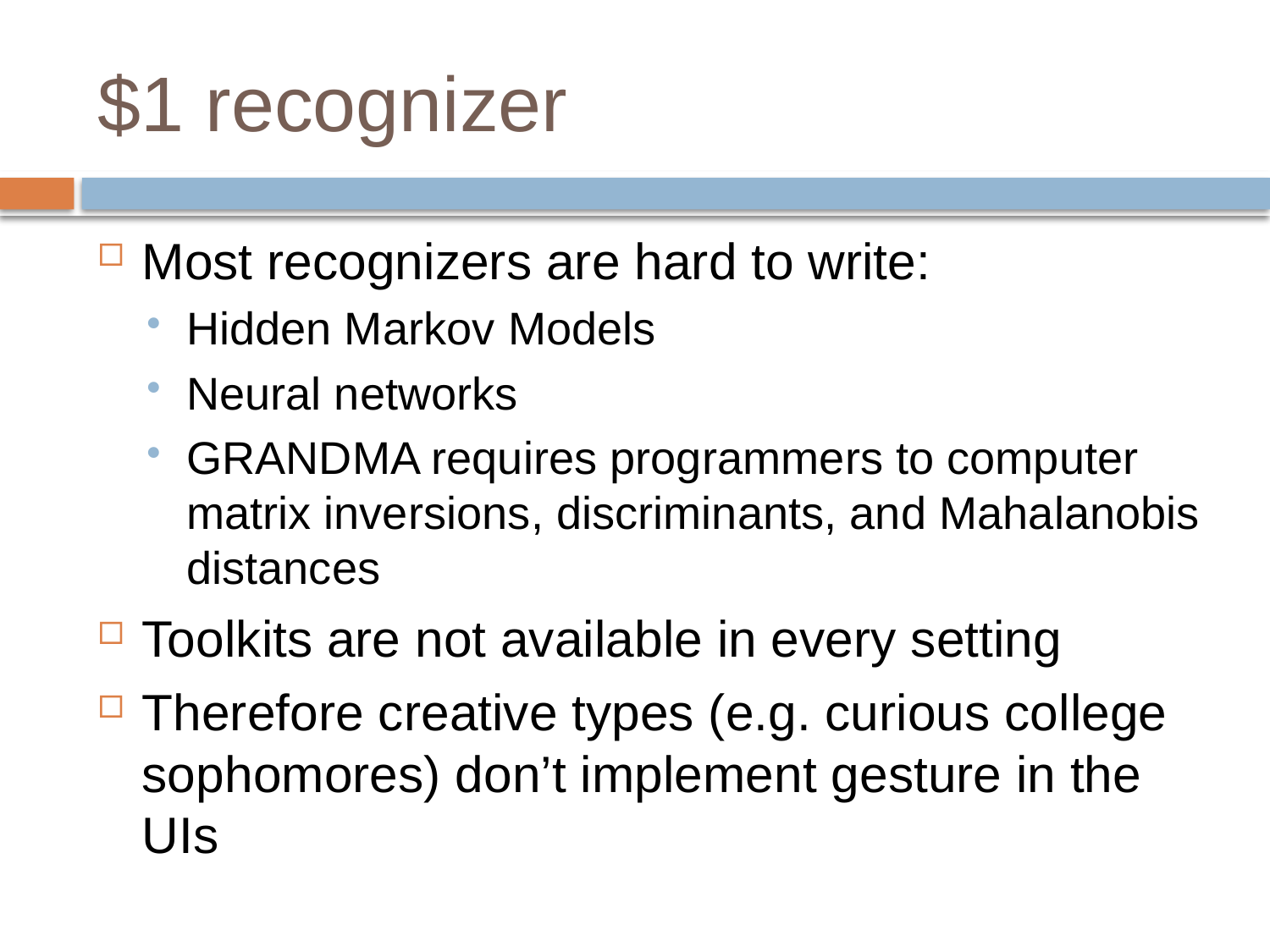

# $1 recognizer
Most recognizers are hard to write:
Hidden Markov Models
Neural networks
GRANDMA requires programmers to computer matrix inversions, discriminants, and Mahalanobis distances
Toolkits are not available in every setting
Therefore creative types (e.g. curious college sophomores) don’t implement gesture in the UIs